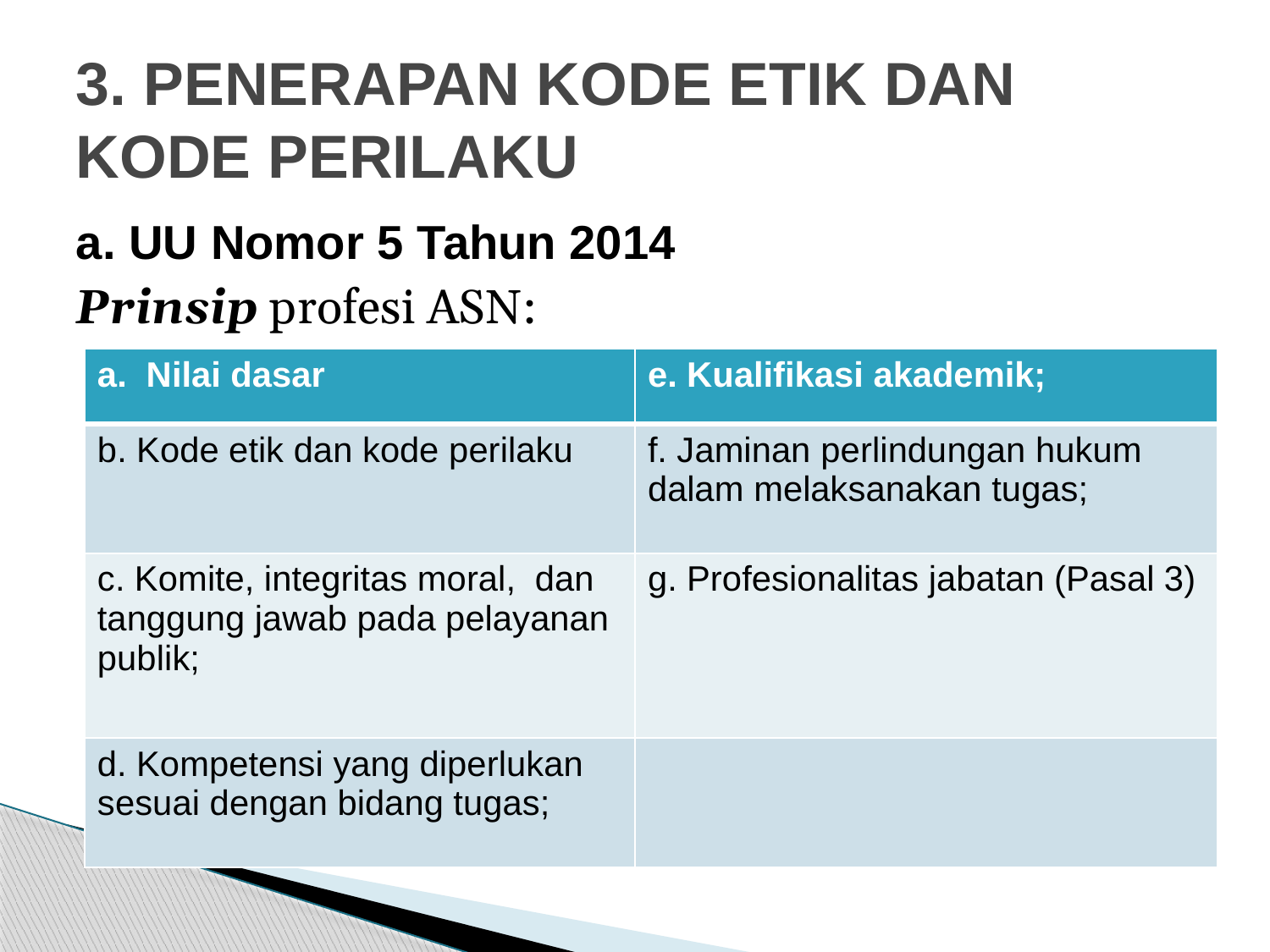

# 3. PENERAPAN KODE ETIK DAN KODE PERILAKU
a. UU Nomor 5 Tahun 2014
Prinsip profesi ASN:

| a. Nilai dasar | e. Kualifikasi akademik; |
| --- | --- |
| b. Kode etik dan kode perilaku | f. Jaminan perlindungan hukum dalam melaksanakan tugas; |
| c. Komite, integritas moral, dan tanggung jawab pada pelayanan publik; | g. Profesionalitas jabatan (Pasal 3) |
| d. Kompetensi yang diperlukan sesuai dengan bidang tugas; |  |